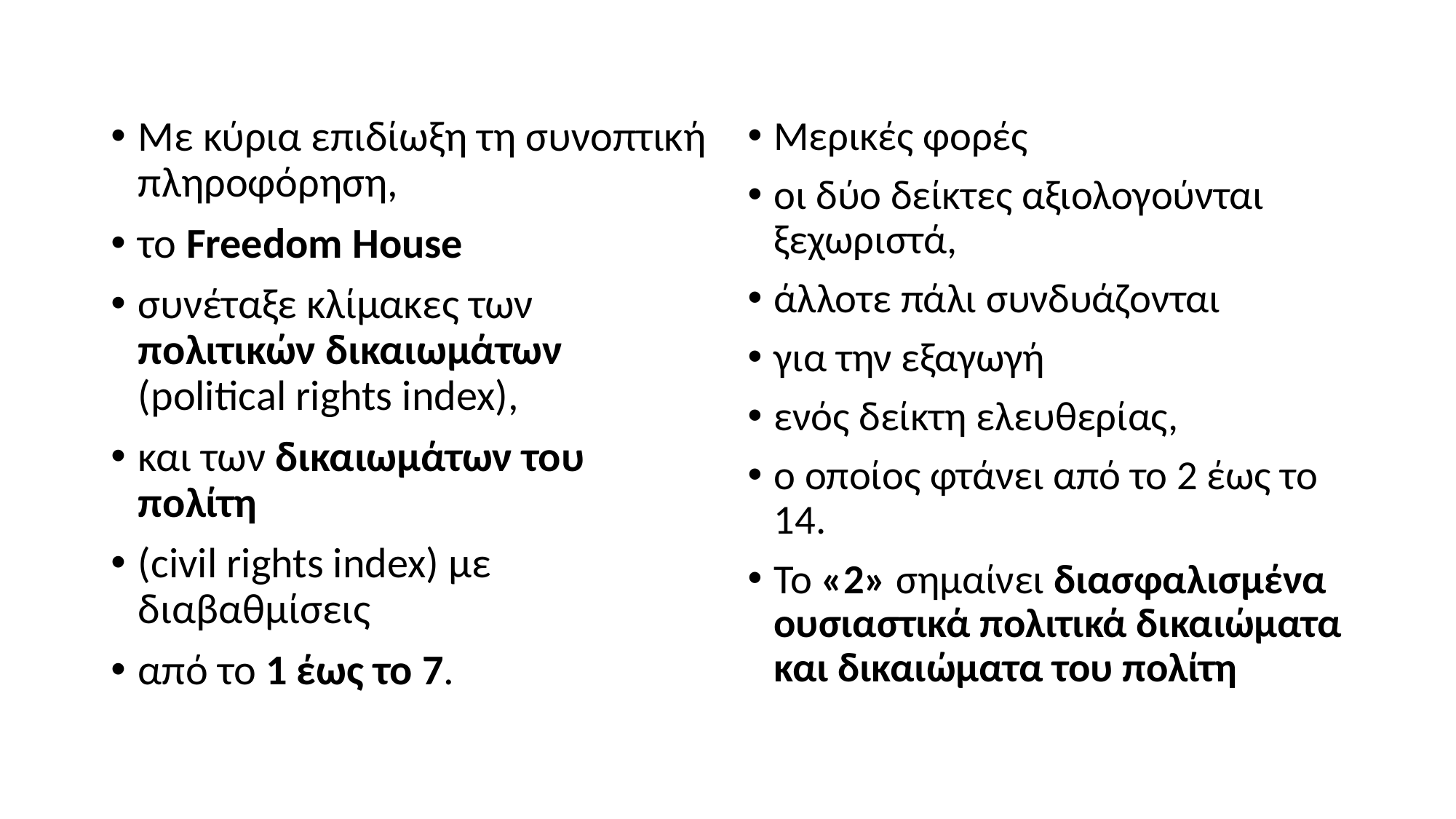

Με κύρια επιδίωξη τη συνοπτική πληροφόρηση,
το Freedom House
συνέταξε κλίμακες των πολιτικών δικαιωμάτων (political rights index),
και των δικαιωμάτων του πολίτη
(civil rights index) με διαβαθμίσεις
από το 1 έως το 7.

Μερικές φορές
οι δύο δείκτες αξιολογούνται ξεχωριστά,
άλλοτε πάλι συνδυάζονται
για την εξαγωγή
ενός δείκτη ελευθερίας,
ο οποίος φτάνει από το 2 έως το 14.
Το «2» σημαίνει διασφαλισμένα ουσιαστικά πολιτικά δικαιώματα και δικαιώματα του πολίτη